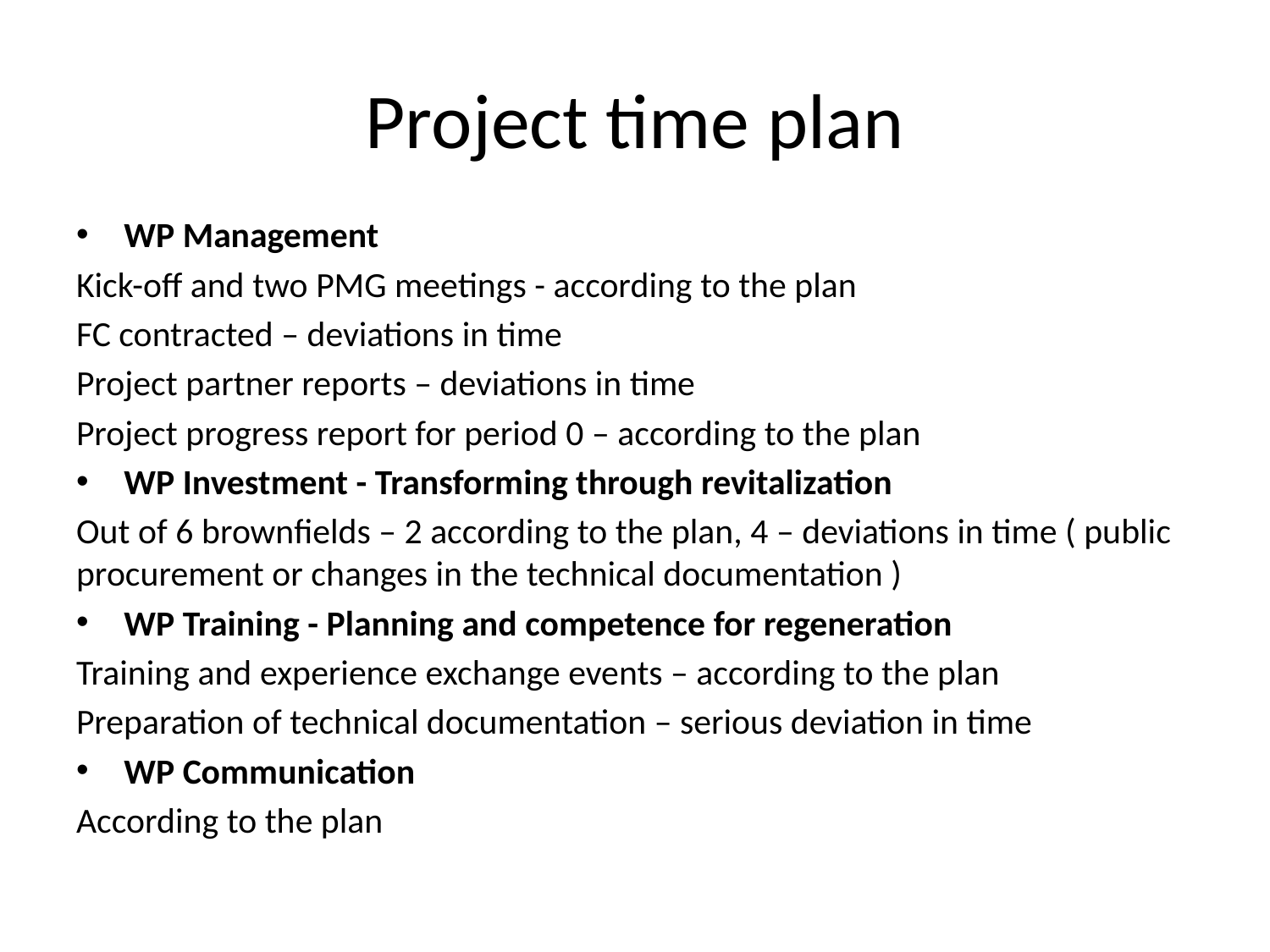

# Project time plan
WP Management
Kick-off and two PMG meetings - according to the plan
FC contracted – deviations in time
Project partner reports – deviations in time
Project progress report for period 0 – according to the plan
WP Investment - Transforming through revitalization
Out of 6 brownfields – 2 according to the plan, 4 – deviations in time ( public procurement or changes in the technical documentation )
WP Training - Planning and competence for regeneration
Training and experience exchange events – according to the plan
Preparation of technical documentation – serious deviation in time
WP Communication
According to the plan